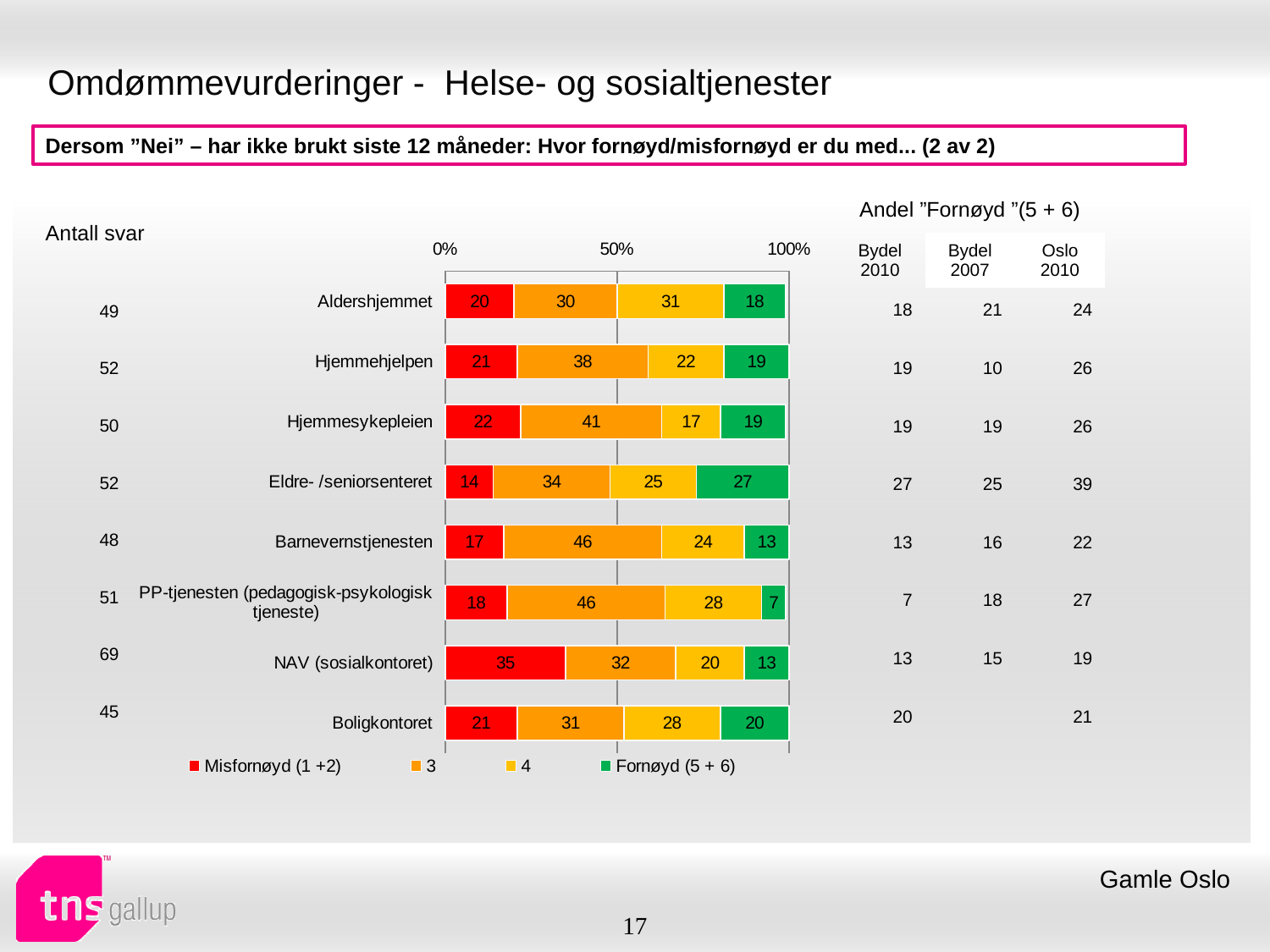

# Omdømmevurderinger -  Helse- og sosialtjenester
Dersom ”Nei” – har ikke brukt siste 12 måneder: Hvor fornøyd/misfornøyd er du med... (2 av 2)
| Andel ”Fornøyd ”(5 + 6) |  |  |
| --- | --- | --- |
| Bydel 2010 | Bydel 2007 | Oslo 2010 |
| Antall svar |
| --- |

### Chart

| Category | Misfornøyd (1 +2) | 3 | 4 | Fornøyd (5 + 6) |
|---|---|---|---|---|
| Aldershjemmet | 20.0 | 30.0 | 31.0 | 18.0 |
| Hjemmehjelpen | 21.0 | 38.0 | 22.0 | 19.0 |
| Hjemmesykepleien | 22.0 | 41.0 | 17.0 | 19.0 |
| Eldre- /seniorsenteret | 14.0 | 34.0 | 25.0 | 27.0 |
| Barnevernstjenesten | 17.0 | 46.0 | 24.0 | 13.0 |
| PP-tjenesten (pedagogisk-psykologisk tjeneste) | 18.0 | 46.0 | 28.0 | 7.0 |
| NAV (sosialkontoret) | 35.0 | 32.0 | 20.0 | 13.0 |
| Boligkontoret | 21.0 | 31.0 | 28.0 | 20.0 |
| 18 | 21 | 24 |
| --- | --- | --- |
| 19 | 10 | 26 |
| 19 | 19 | 26 |
| 27 | 25 | 39 |
| 13 | 16 | 22 |
| 7 | 18 | 27 |
| 13 | 15 | 19 |
| 20 |  | 21 |
| 49 |
| --- |
| 52 |
| 50 |
| 52 |
| 48 |
| 51 |
| 69 |
| 45 |
Gamle Oslo
17